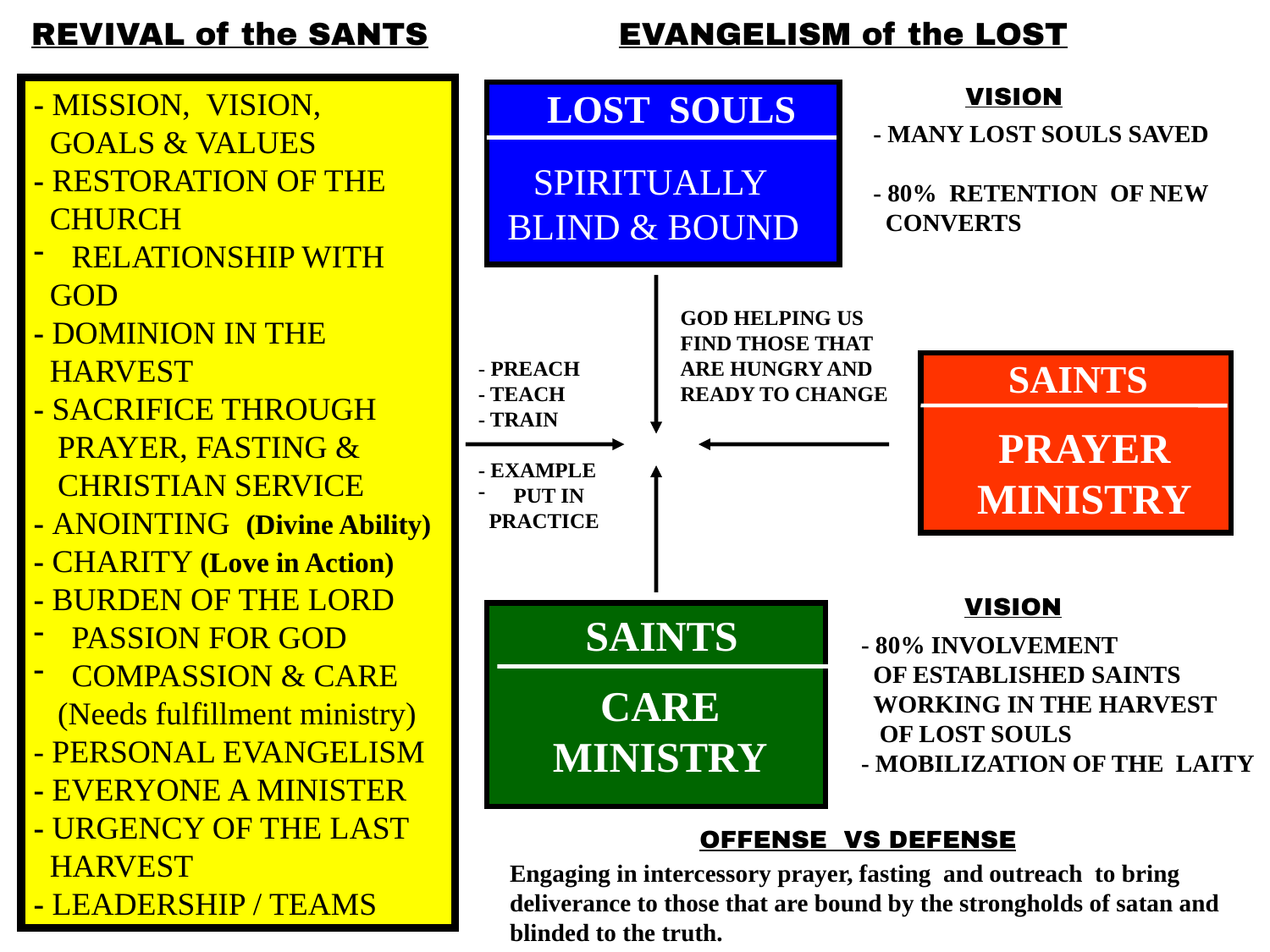

REVIVAL of the SANTS                  EVANGELISM of the LOST

     SPIRITUALLY
  BLIND & BOUND

                   VISION

    - MANY LOST SOULS SAVED
    - 80%  RETENTION  OF NEW
      CONVERTS
- MISSION,  VISION,
  GOALS & VALUES
- RESTORATION OF THE
  CHURCH
 RELATIONSHIP WITH
  GOD
- DOMINION IN THE
  HARVEST
- SACRIFICE THROUGH
   PRAYER, FASTING &
   CHRISTIAN SERVICE
- ANOINTING  (Divine Ability)
- CHARITY (Love in Action)
- BURDEN OF THE LORD
 PASSION FOR GOD
 COMPASSION & CARE
   (Needs fulfillment ministry)
- PERSONAL EVANGELISM
- EVERYONE A MINISTER
- URGENCY OF THE LAST
  HARVEST
- LEADERSHIP / TEAMS
    LOST  SOULS

GOD HELPING US
FIND THOSE THAT
ARE HUNGRY AND
READY TO CHANGE
SAINTS
- PREACH
- TEACH
- TRAIN

- EXAMPLE
 PUT IN
  PRACTICE

  PRAYER
MINISTRY

              VISION

  - 80% INVOLVEMENT
    OF ESTABLISHED SAINTS
    WORKING IN THE HARVEST
     OF LOST SOULS
  - MOBILIZATION OF THE  LAITY

     SAINTS

CARE
MINISTRY

                       OFFENSE  VS DEFENSE

Engaging in intercessory prayer, fasting  and outreach  to bring deliverance to those that are bound by the strongholds of satan and  blinded to the truth.